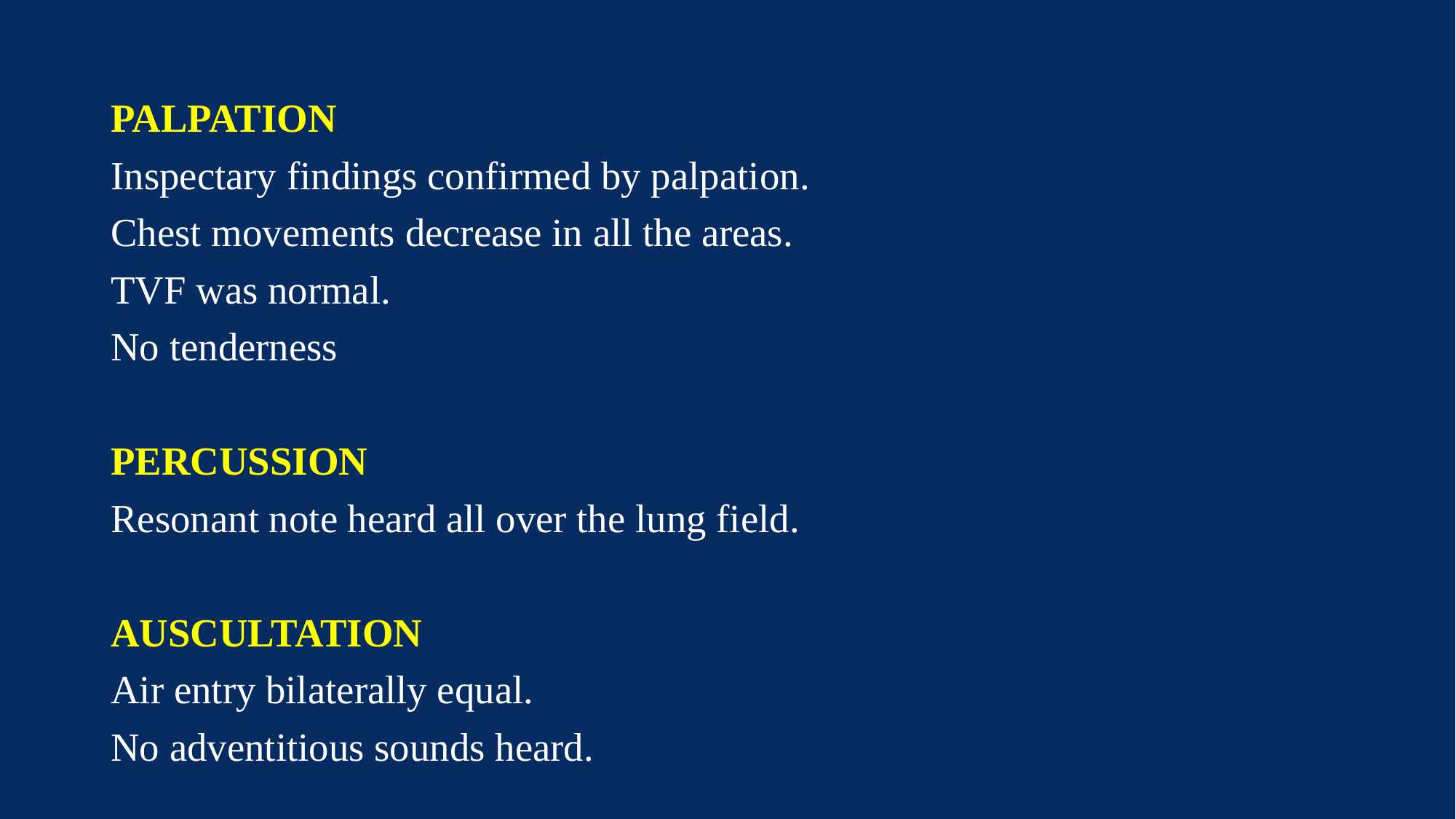

#
PALPATION
Inspectary findings confirmed by palpation.
Chest movements decrease in all the areas.
TVF was normal.
No tenderness

PERCUSSION
Resonant note heard all over the lung field.

AUSCULTATION
Air entry bilaterally equal.
No adventitious sounds heard.